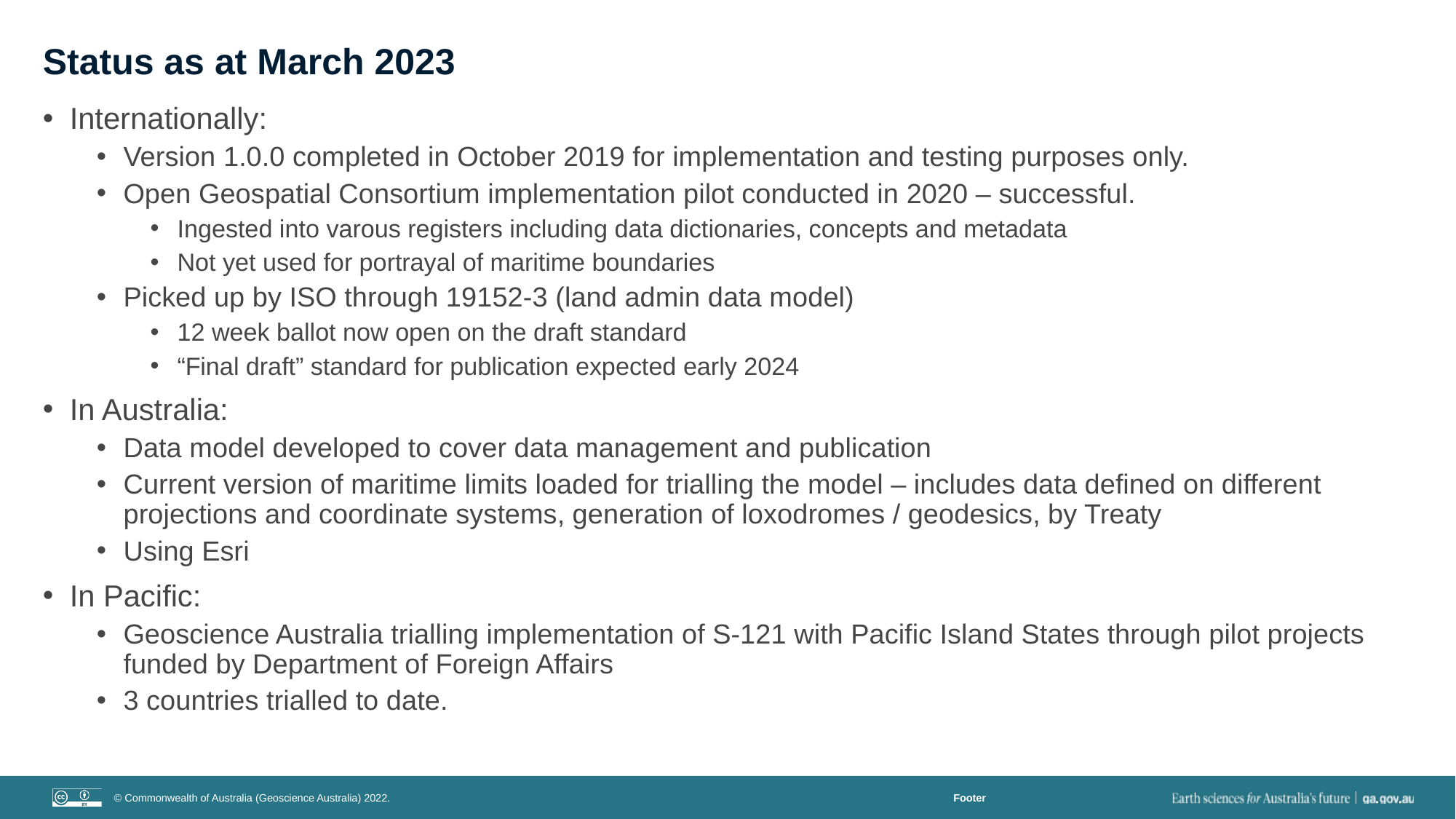

# Status as at March 2023
Internationally:
Version 1.0.0 completed in October 2019 for implementation and testing purposes only.
Open Geospatial Consortium implementation pilot conducted in 2020 – successful.
Ingested into varous registers including data dictionaries, concepts and metadata
Not yet used for portrayal of maritime boundaries
Picked up by ISO through 19152-3 (land admin data model)
12 week ballot now open on the draft standard
“Final draft” standard for publication expected early 2024
In Australia:
Data model developed to cover data management and publication
Current version of maritime limits loaded for trialling the model – includes data defined on different projections and coordinate systems, generation of loxodromes / geodesics, by Treaty
Using Esri
In Pacific:
Geoscience Australia trialling implementation of S-121 with Pacific Island States through pilot projects funded by Department of Foreign Affairs
3 countries trialled to date.
Footer